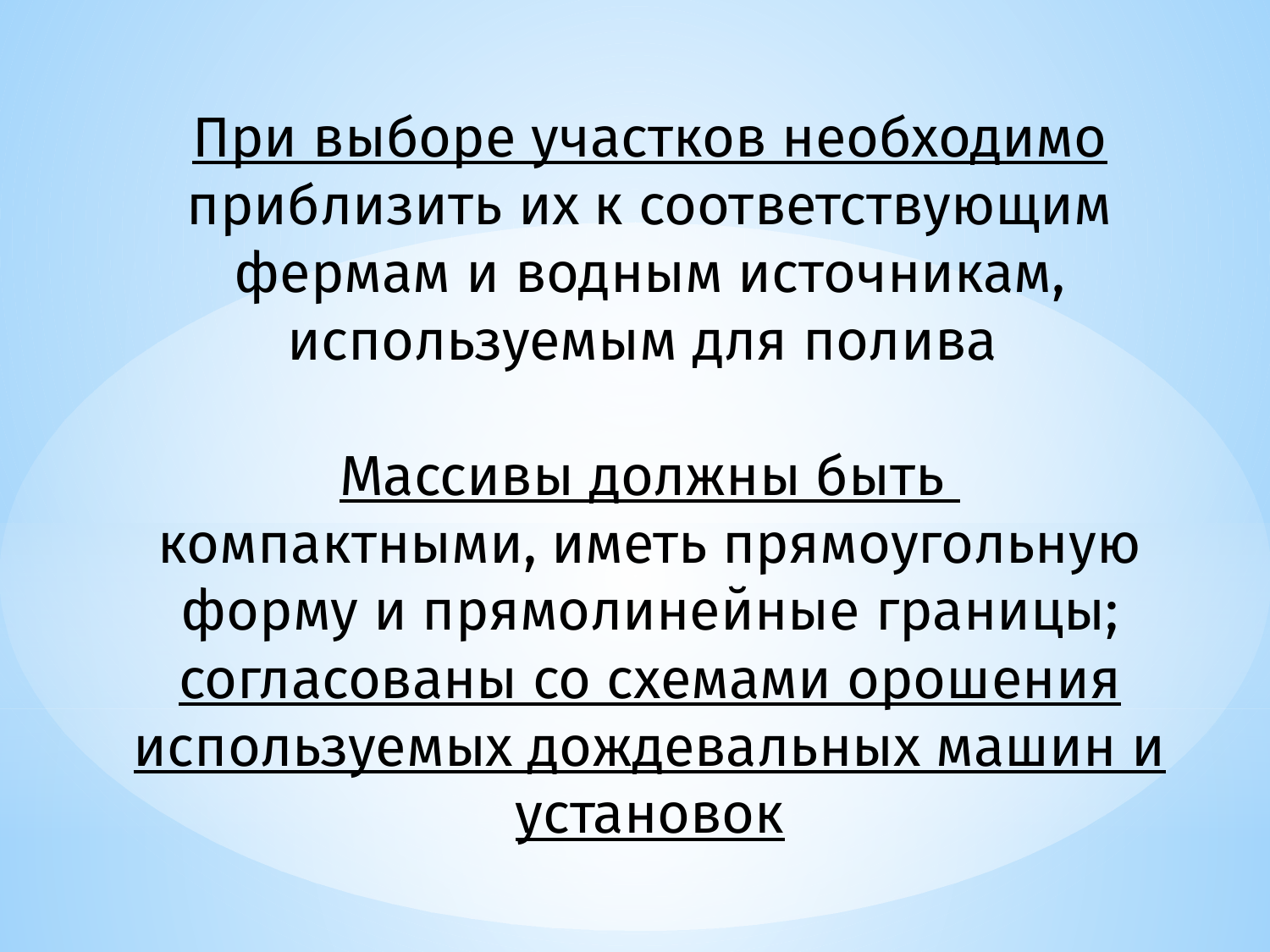

При выборе участков необходимо приблизить их к соответствующим фермам и водным источникам, используемым для полива

Массивы должны быть
компактными, иметь прямоугольную форму и прямолинейные границы;
согласованы со схемами орошения используемых дождевальных машин и установок